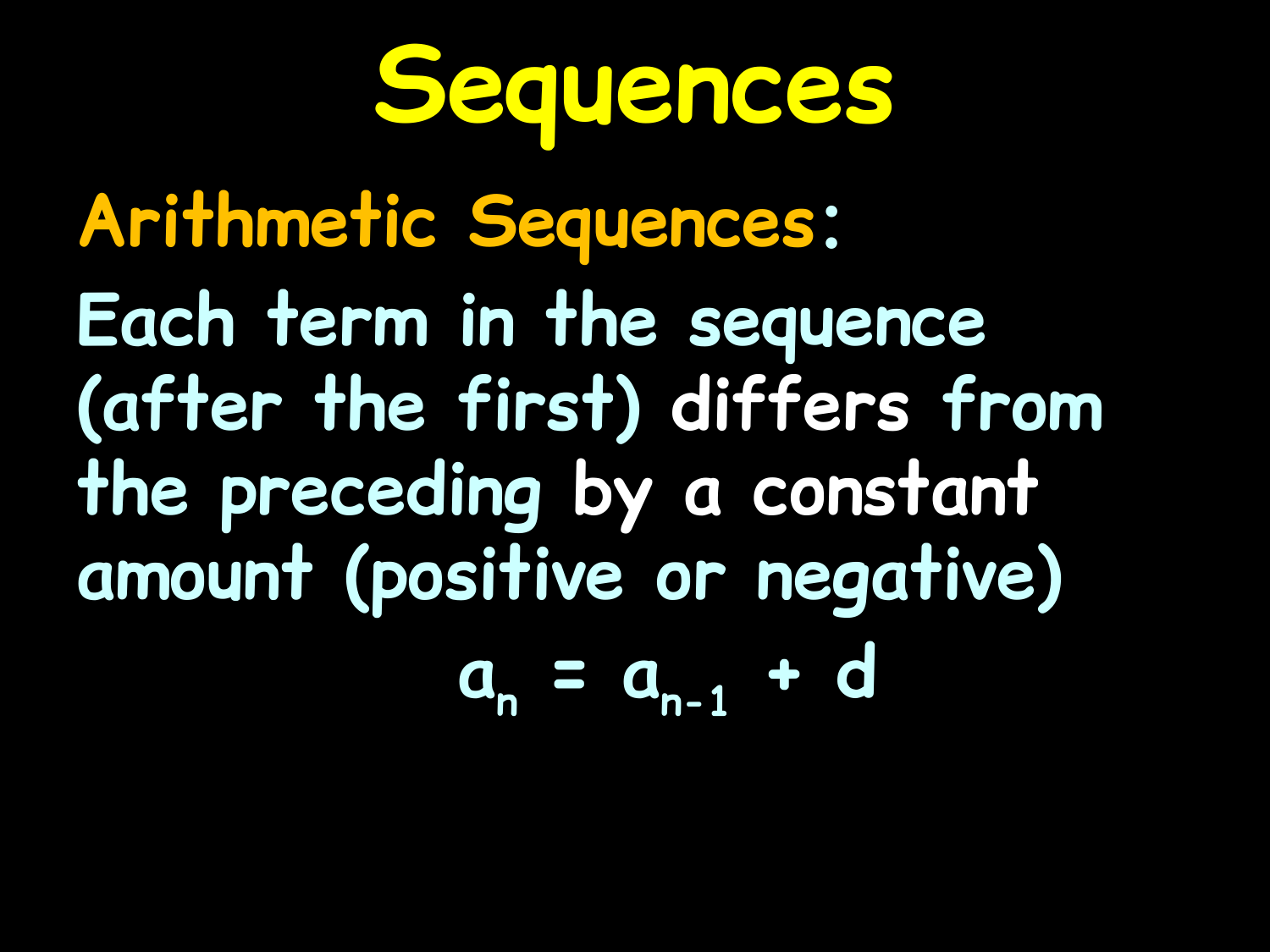

# Sequences
Arithmetic Sequences:
Each term in the sequence (after the first) differs from the preceding by a constant amount (positive or negative)
			an = an-1 + d